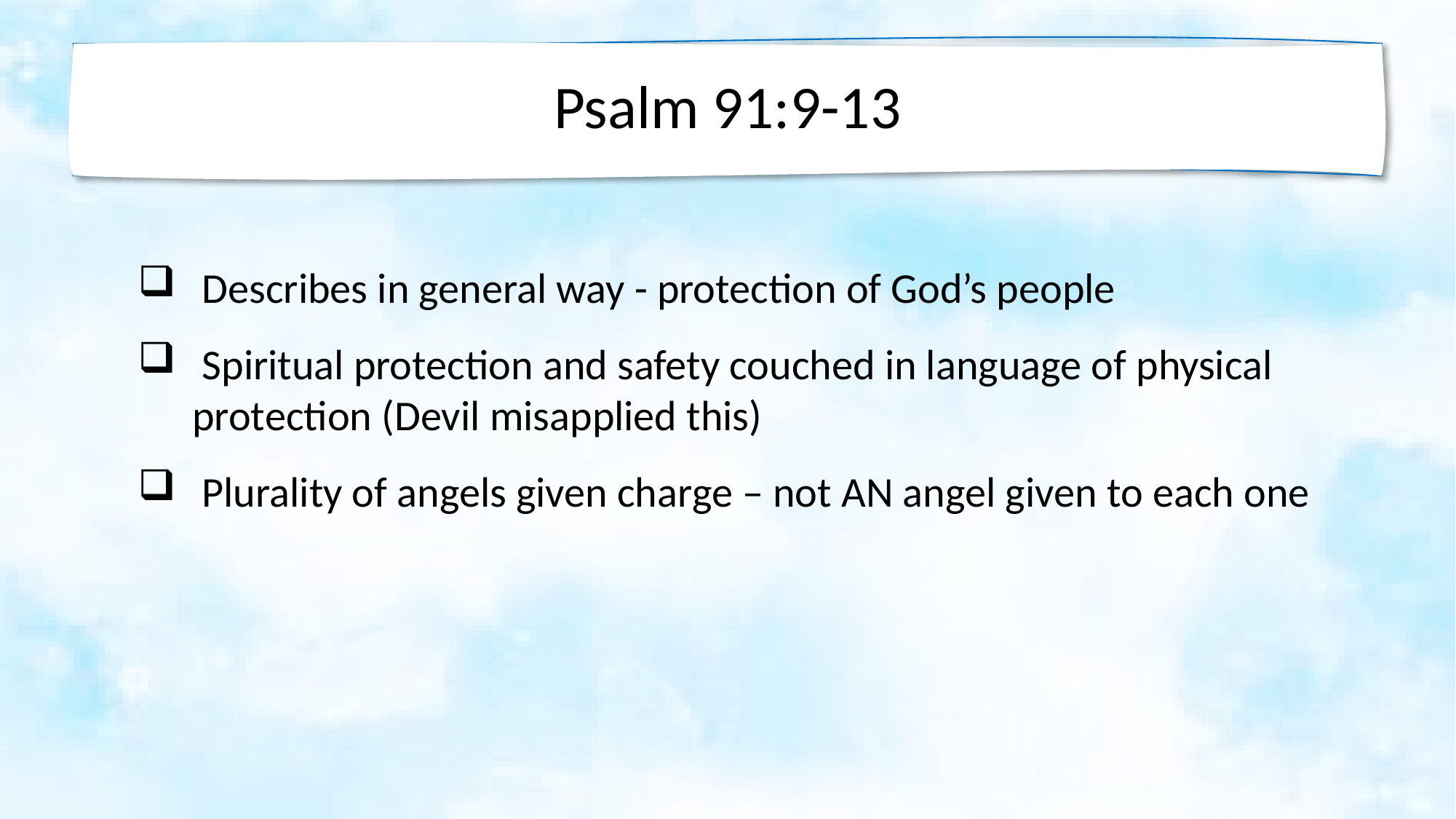

Psalm 91:9-13
 Describes in general way - protection of God’s people

 Spiritual protection and safety couched in language of physical protection (Devil misapplied this)

 Plurality of angels given charge – not AN angel given to each one